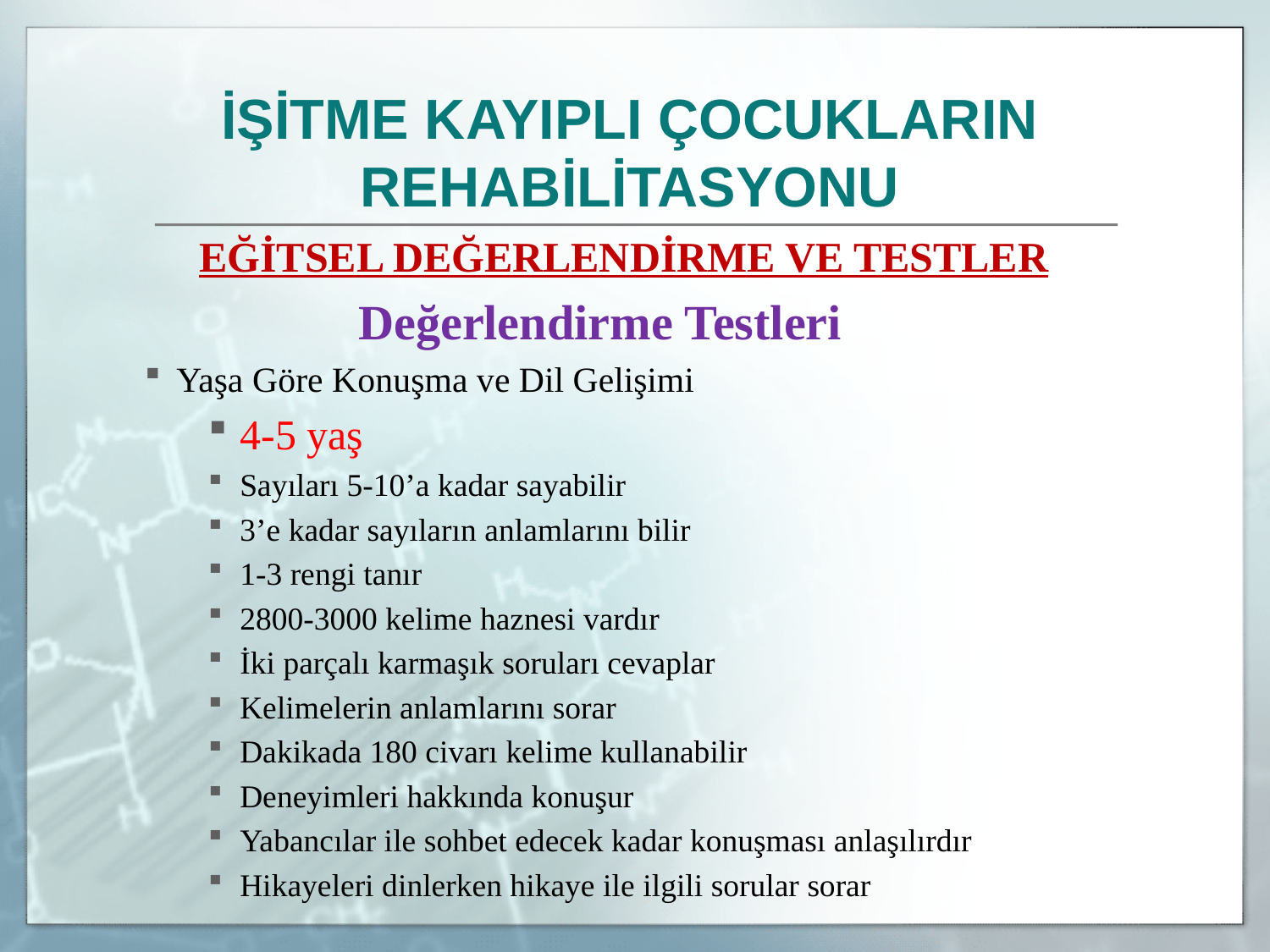

İŞİTME KAYIPLI ÇOCUKLARIN REHABİLİTASYONU
	EĞİTSEL DEĞERLENDİRME VE TESTLER
Değerlendirme Testleri
Yaşa Göre Konuşma ve Dil Gelişimi
4-5 yaş
Sayıları 5-10’a kadar sayabilir
3’e kadar sayıların anlamlarını bilir
1-3 rengi tanır
2800-3000 kelime haznesi vardır
İki parçalı karmaşık soruları cevaplar
Kelimelerin anlamlarını sorar
Dakikada 180 civarı kelime kullanabilir
Deneyimleri hakkında konuşur
Yabancılar ile sohbet edecek kadar konuşması anlaşılırdır
Hikayeleri dinlerken hikaye ile ilgili sorular sorar